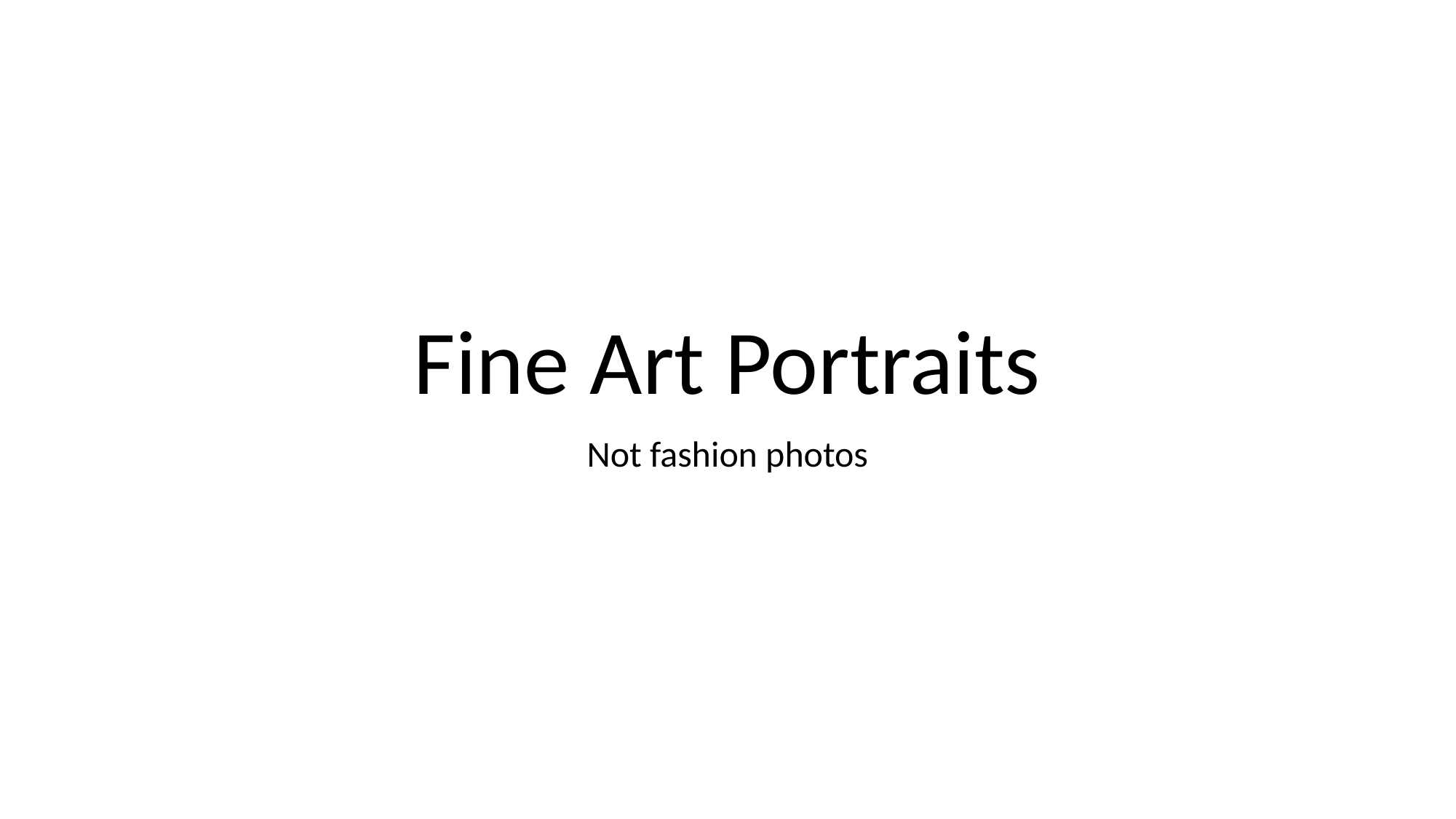

# Fine Art Portraits
Not fashion photos